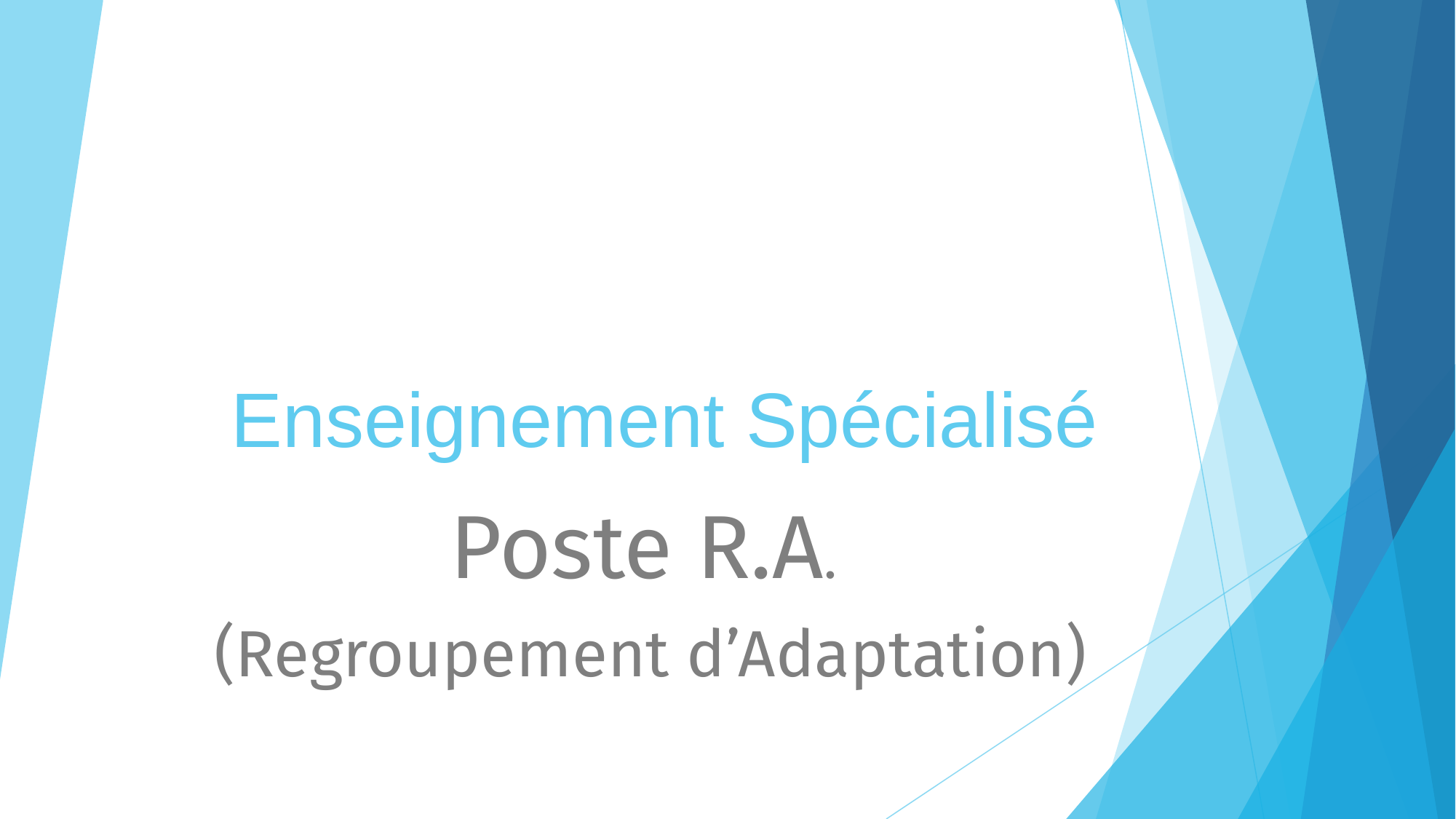

# Enseignement Spécialisé
Poste R.A.
 (Regroupement d’Adaptation)